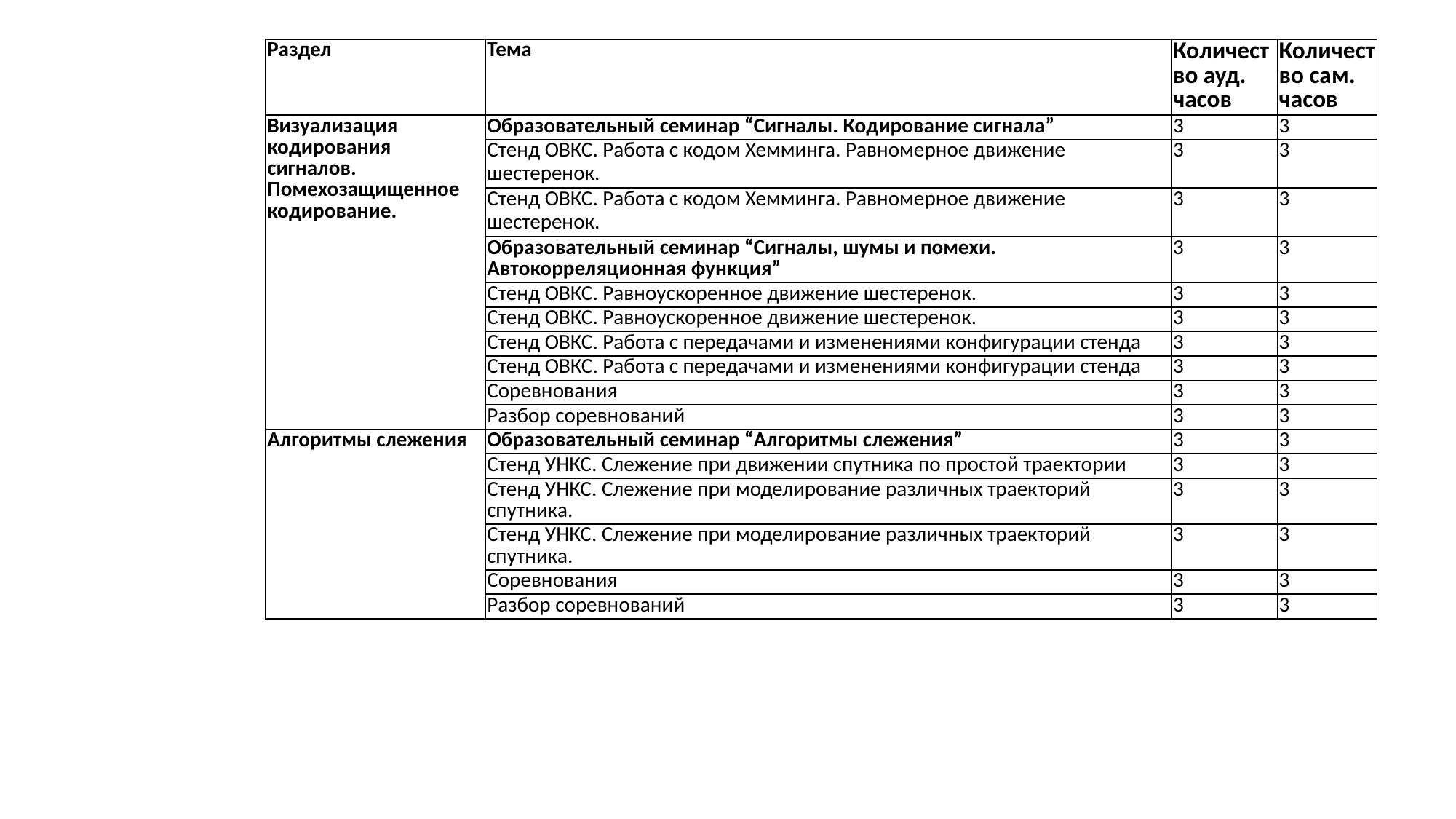

| Раздел | Тема | Количество ауд. часов | Количество сам. часов |
| --- | --- | --- | --- |
| Визуализация кодирования сигналов. Помехозащищенное кодирование. | Образовательный семинар “Сигналы. Кодирование сигнала” | 3 | 3 |
|  | Стенд ОВКС. Работа с кодом Хемминга. Равномерное движение шестеренок. | 3 | 3 |
|  | Стенд ОВКС. Работа с кодом Хемминга. Равномерное движение шестеренок. | 3 | 3 |
|  | Образовательный семинар “Сигналы, шумы и помехи. Автокорреляционная функция” | 3 | 3 |
|  | Стенд ОВКС. Равноускоренное движение шестеренок. | 3 | 3 |
|  | Стенд ОВКС. Равноускоренное движение шестеренок. | 3 | 3 |
|  | Стенд ОВКС. Работа с передачами и изменениями конфигурации стенда | 3 | 3 |
|  | Стенд ОВКС. Работа с передачами и изменениями конфигурации стенда | 3 | 3 |
|  | Соревнования | 3 | 3 |
|  | Разбор соревнований | 3 | 3 |
| Алгоритмы слежения | Образовательный семинар “Алгоритмы слежения” | 3 | 3 |
|  | Стенд УНКС. Слежение при движении спутника по простой траектории | 3 | 3 |
|  | Стенд УНКС. Слежение при моделирование различных траекторий спутника. | 3 | 3 |
|  | Стенд УНКС. Слежение при моделирование различных траекторий спутника. | 3 | 3 |
|  | Соревнования | 3 | 3 |
|  | Разбор соревнований | 3 | 3 |